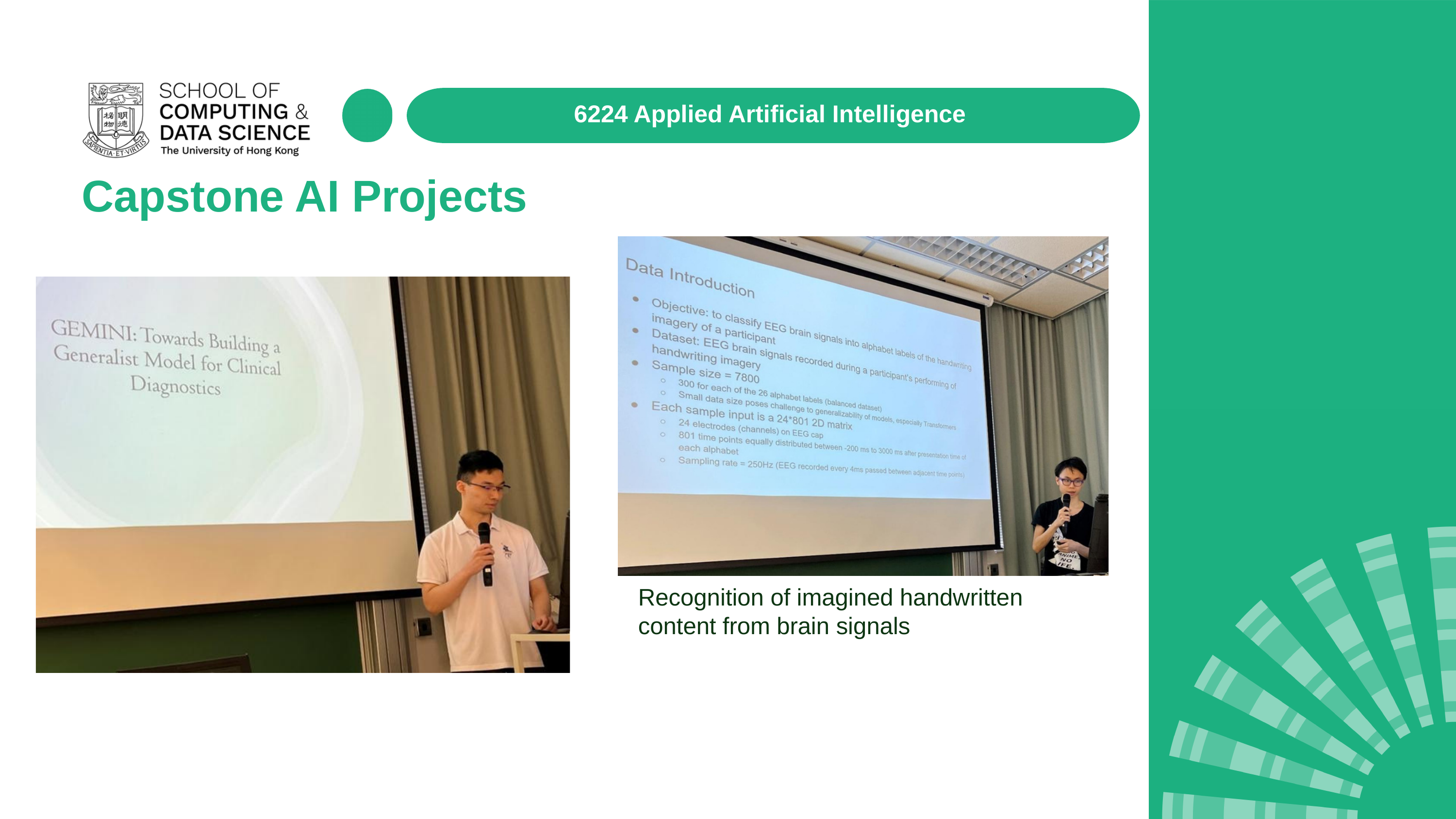

6224 Applied Artificial Intelligence

Capstone AI Projects

Recognition of imagined handwritten content from brain signals